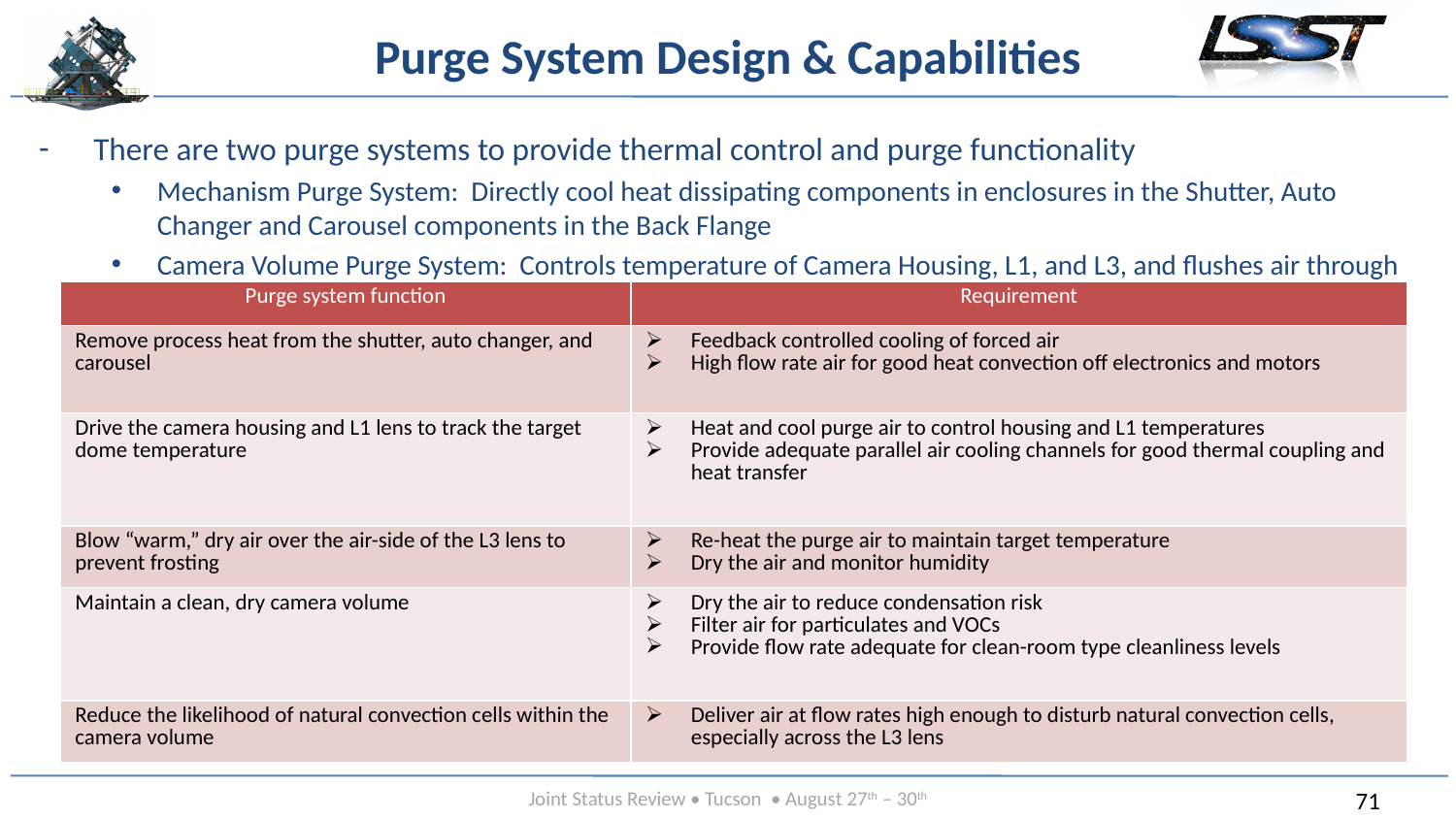

# Purge System Design & Capabilities
There are two purge systems to provide thermal control and purge functionality
Mechanism Purge System:  Directly cool heat dissipating components in enclosures in the Shutter, Auto Changer and Carousel components in the Back Flange
Camera Volume Purge System:  Controls temperature of Camera Housing, L1, and L3, and flushes air through the Camera Volume
| Purge system function | Requirement |
| --- | --- |
| Remove process heat from the shutter, auto changer, and carousel | Feedback controlled cooling of forced air High flow rate air for good heat convection off electronics and motors |
| Drive the camera housing and L1 lens to track the target dome temperature | Heat and cool purge air to control housing and L1 temperatures Provide adequate parallel air cooling channels for good thermal coupling and heat transfer |
| Blow “warm,” dry air over the air-side of the L3 lens to prevent frosting | Re-heat the purge air to maintain target temperature Dry the air and monitor humidity |
| Maintain a clean, dry camera volume | Dry the air to reduce condensation risk Filter air for particulates and VOCs Provide flow rate adequate for clean-room type cleanliness levels |
| Reduce the likelihood of natural convection cells within the camera volume | Deliver air at flow rates high enough to disturb natural convection cells, especially across the L3 lens |